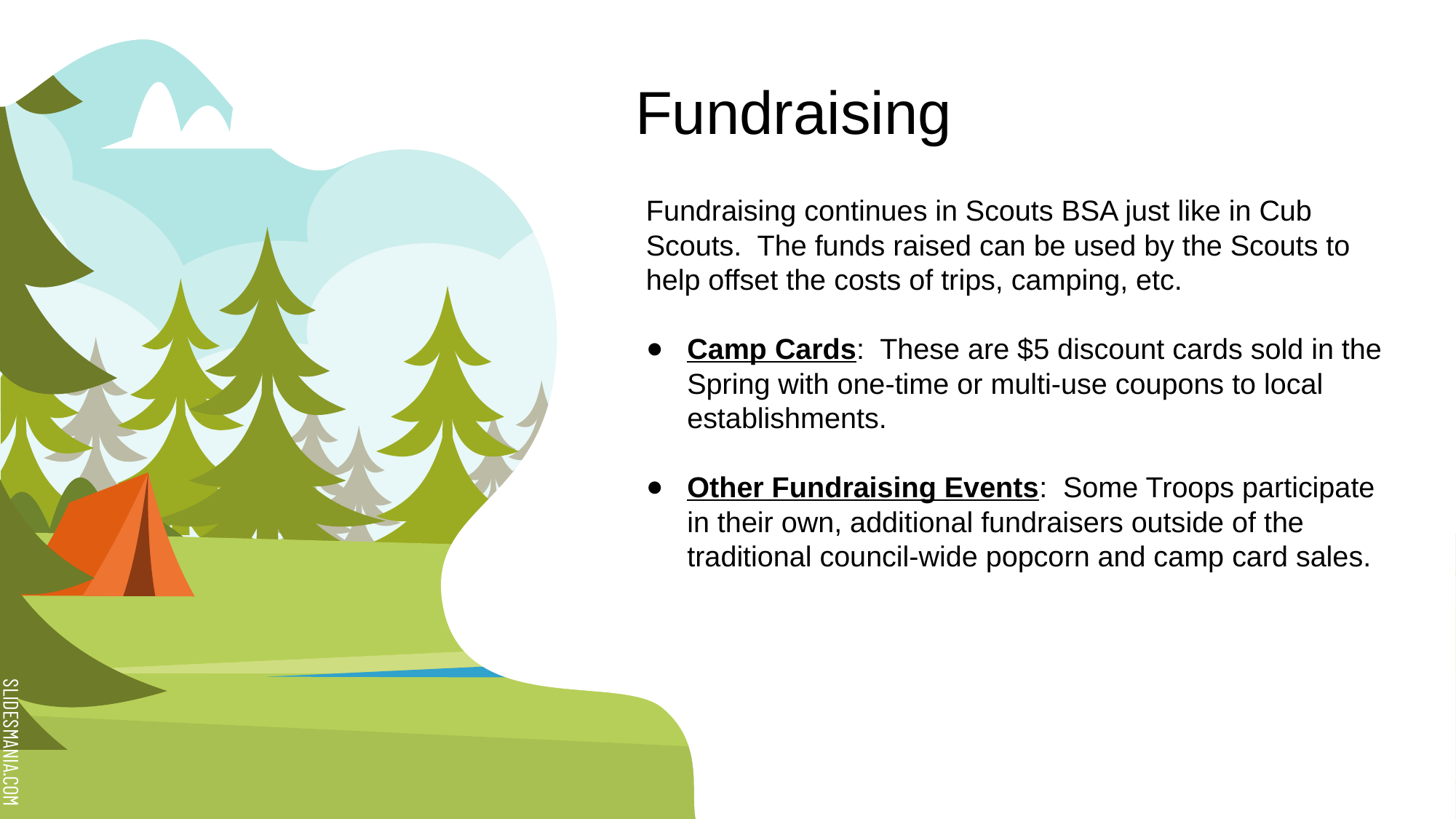

# Fundraising
Fundraising continues in Scouts BSA just like in Cub Scouts.  The funds raised can be used by the Scouts to help offset the costs of trips, camping, etc.

Camp Cards:  These are $5 discount cards sold in the Spring with one-time or multi-use coupons to local establishments.

Other Fundraising Events:  Some Troops participate in their own, additional fundraisers outside of the traditional council-wide popcorn and camp card sales.